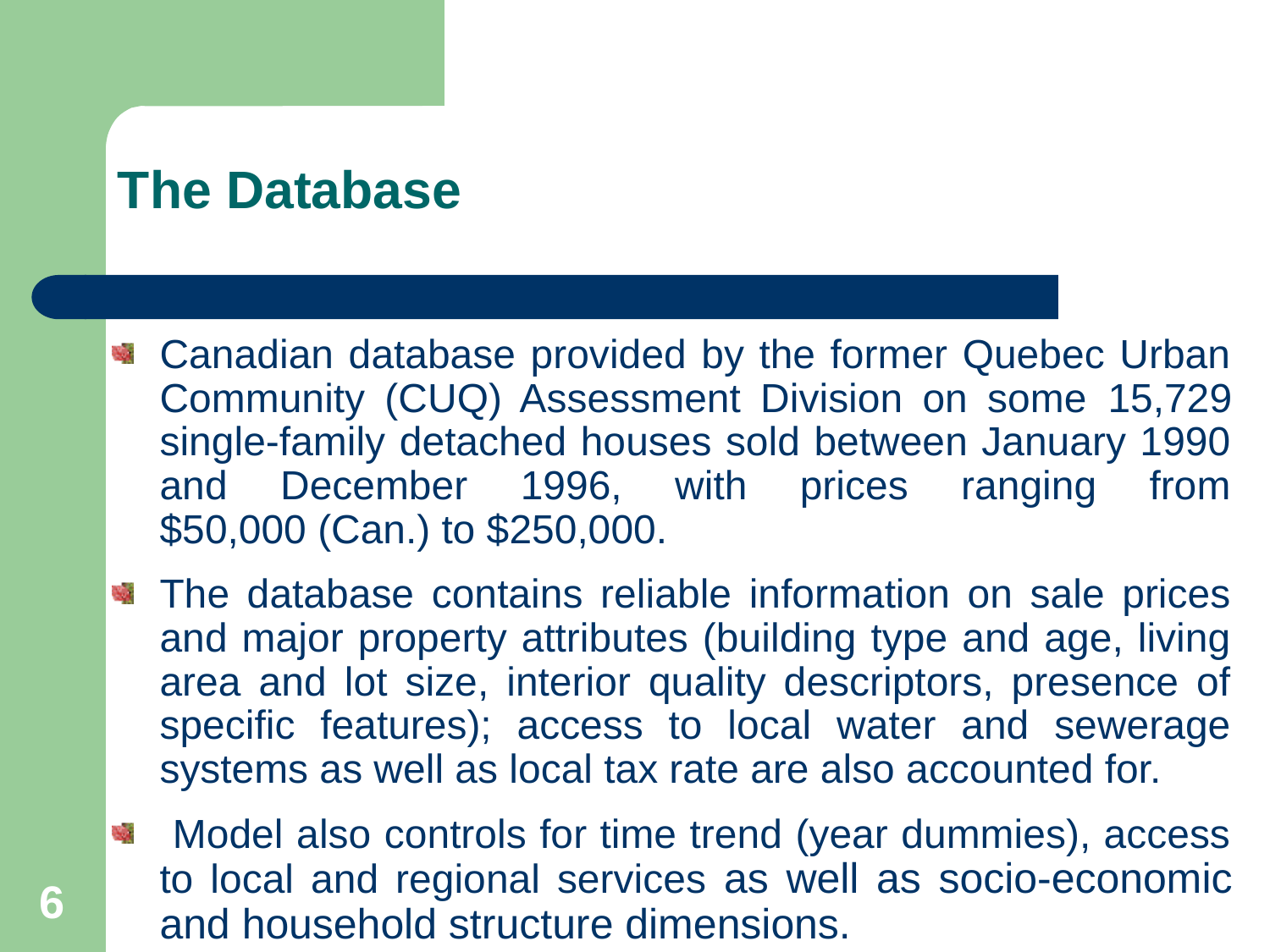

# The Database
Canadian database provided by the former Quebec Urban Community (CUQ) Assessment Division on some 15,729 single-family detached houses sold between January 1990 and December 1996, with prices ranging from $50,000 (Can.) to $250,000.
The database contains reliable information on sale prices and major property attributes (building type and age, living area and lot size, interior quality descriptors, presence of specific features); access to local water and sewerage systems as well as local tax rate are also accounted for.
 Model also controls for time trend (year dummies), access to local and regional services as well as socio-economic and household structure dimensions.
6